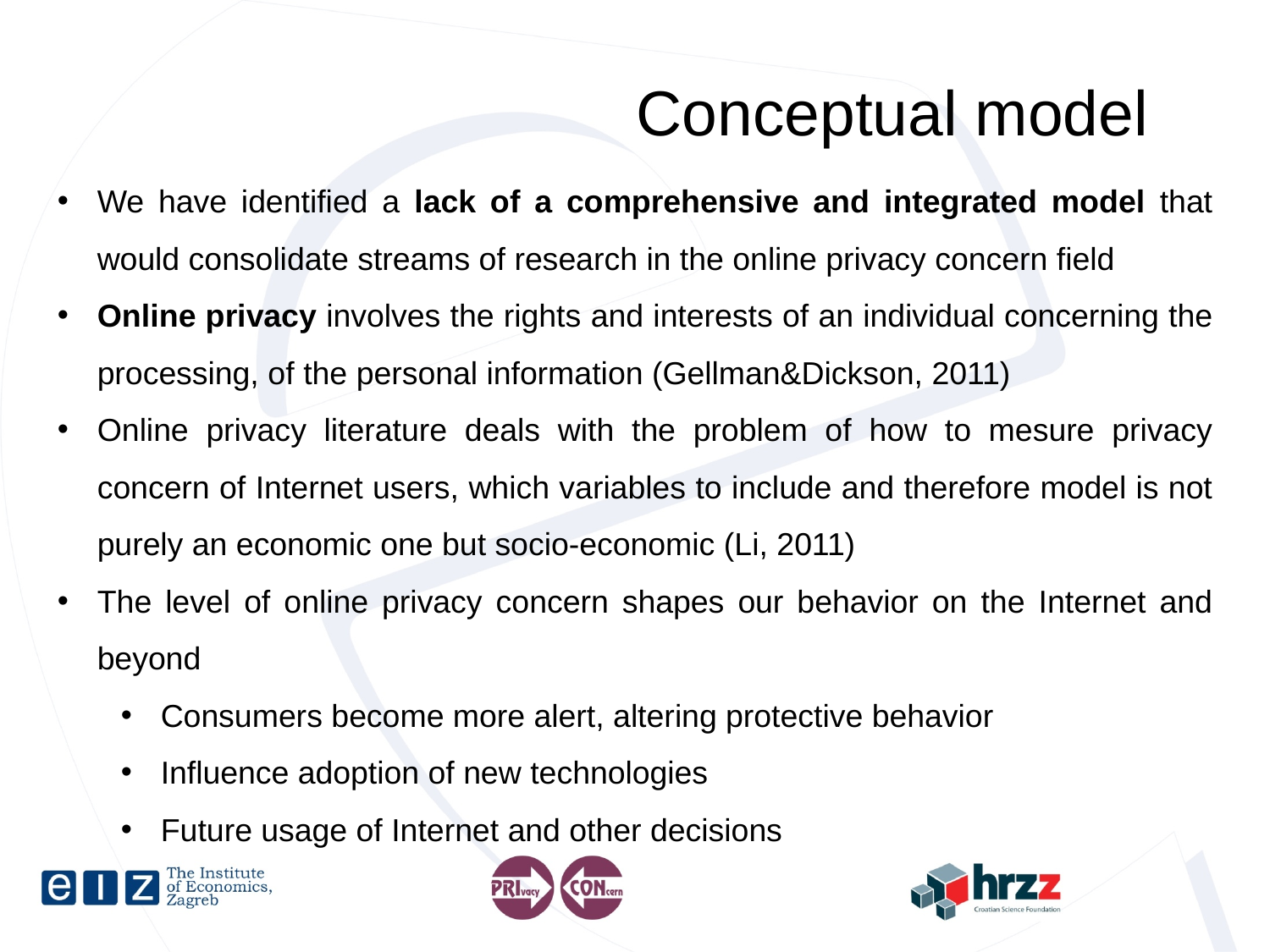

Conceptual model
We have identified a lack of a comprehensive and integrated model that would consolidate streams of research in the online privacy concern field
Online privacy involves the rights and interests of an individual concerning the processing, of the personal information (Gellman&Dickson, 2011)
Online privacy literature deals with the problem of how to mesure privacy concern of Internet users, which variables to include and therefore model is not purely an economic one but socio-economic (Li, 2011)
The level of online privacy concern shapes our behavior on the Internet and beyond
Consumers become more alert, altering protective behavior
Influence adoption of new technologies
Future usage of Internet and other decisions